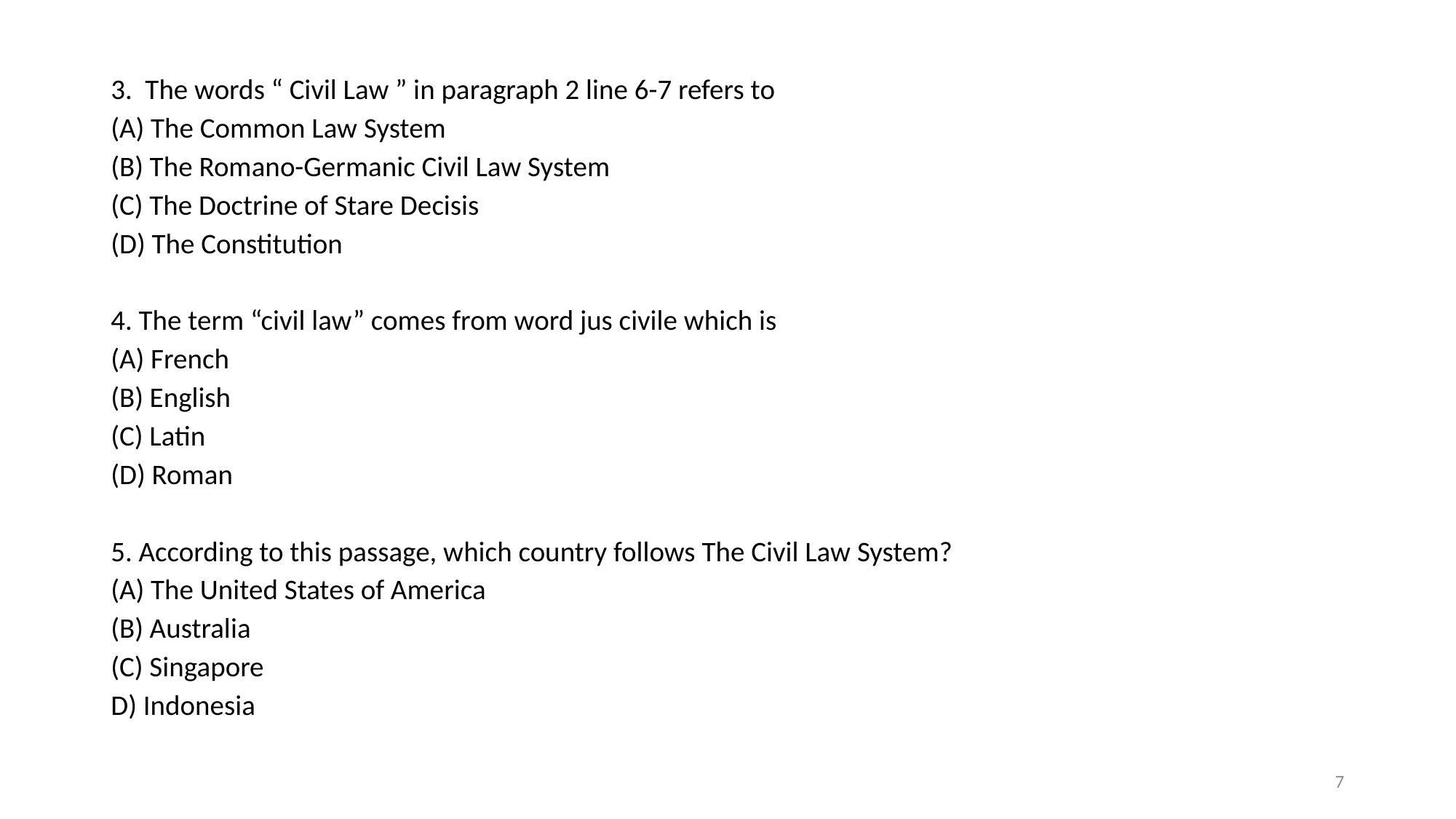

3.  The words “ Civil Law ” in paragraph 2 line 6-7 refers to
(A) The Common Law System
(B) The Romano-Germanic Civil Law System
(C) The Doctrine of Stare Decisis
(D) The Constitution

4. The term “civil law” comes from word jus civile which is
(A) French
(B) English
(C) Latin
(D) Roman

5. According to this passage, which country follows The Civil Law System?
(A) The United States of America
(B) Australia
(C) Singapore
D) Indonesia

7